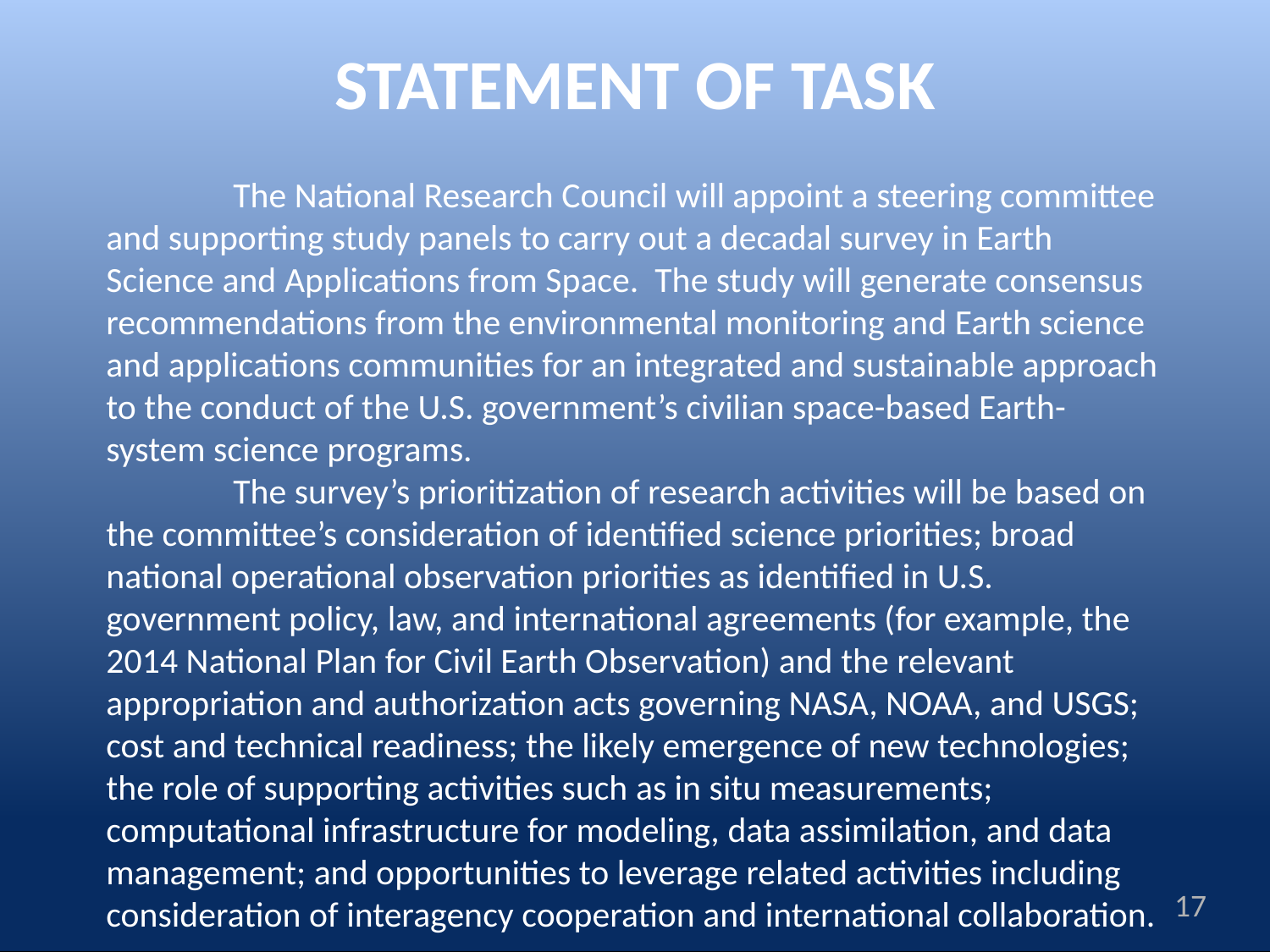

# STATEMENT OF TASK
	The National Research Council will appoint a steering committee and supporting study panels to carry out a decadal survey in Earth Science and Applications from Space.  The study will generate consensus recommendations from the environmental monitoring and Earth science and applications communities for an integrated and sustainable approach to the conduct of the U.S. government’s civilian space-based Earth-system science programs.
	The survey’s prioritization of research activities will be based on the committee’s consideration of identified science priorities; broad national operational observation priorities as identified in U.S. government policy, law, and international agreements (for example, the 2014 National Plan for Civil Earth Observation) and the relevant appropriation and authorization acts governing NASA, NOAA, and USGS; cost and technical readiness; the likely emergence of new technologies; the role of supporting activities such as in situ measurements; computational infrastructure for modeling, data assimilation, and data management; and opportunities to leverage related activities including consideration of interagency cooperation and international collaboration.
17